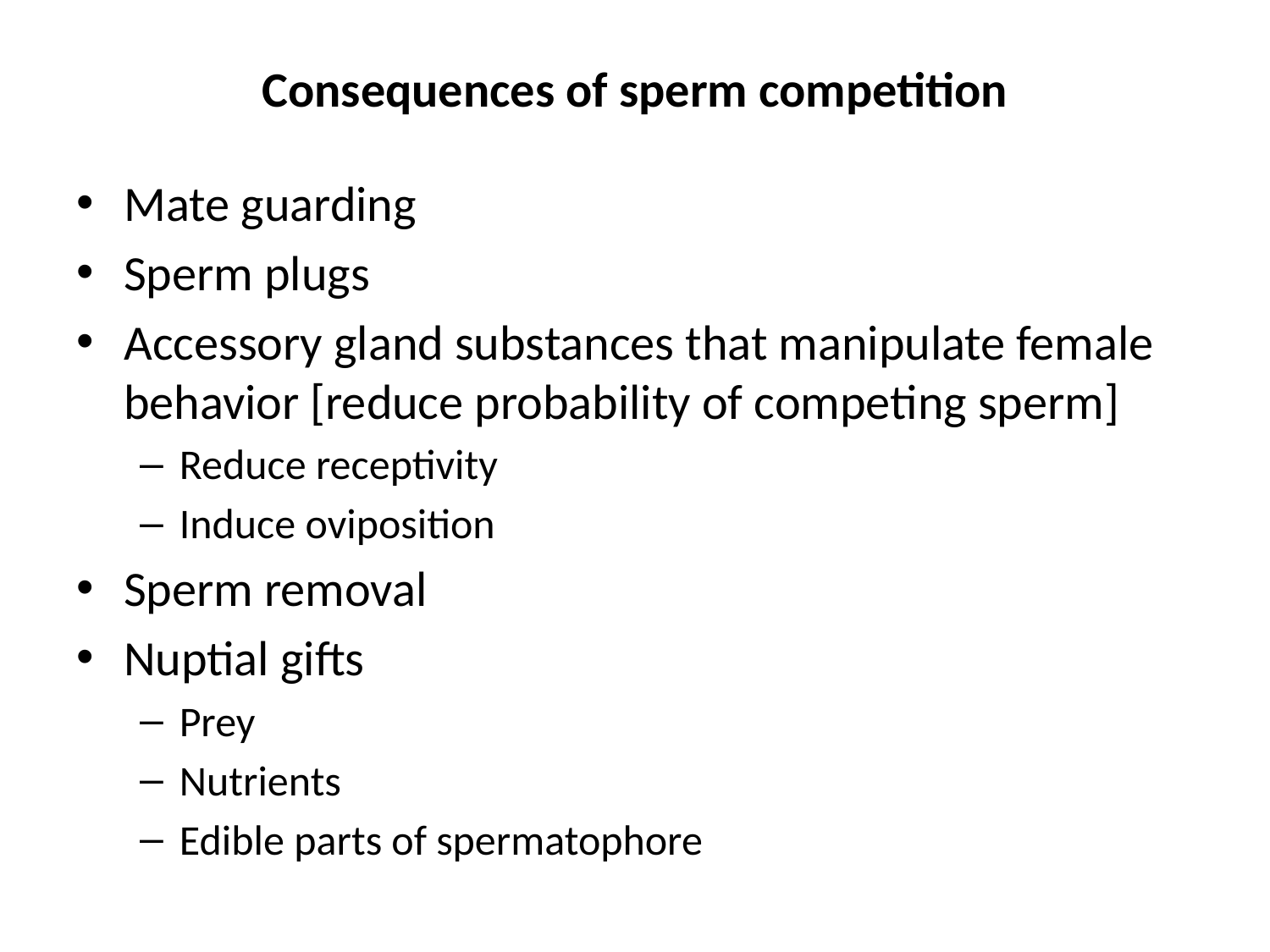

# Consequences of sperm competition
Mate guarding
Sperm plugs
Accessory gland substances that manipulate female behavior [reduce probability of competing sperm]
Reduce receptivity
Induce oviposition
Sperm removal
Nuptial gifts
Prey
Nutrients
Edible parts of spermatophore